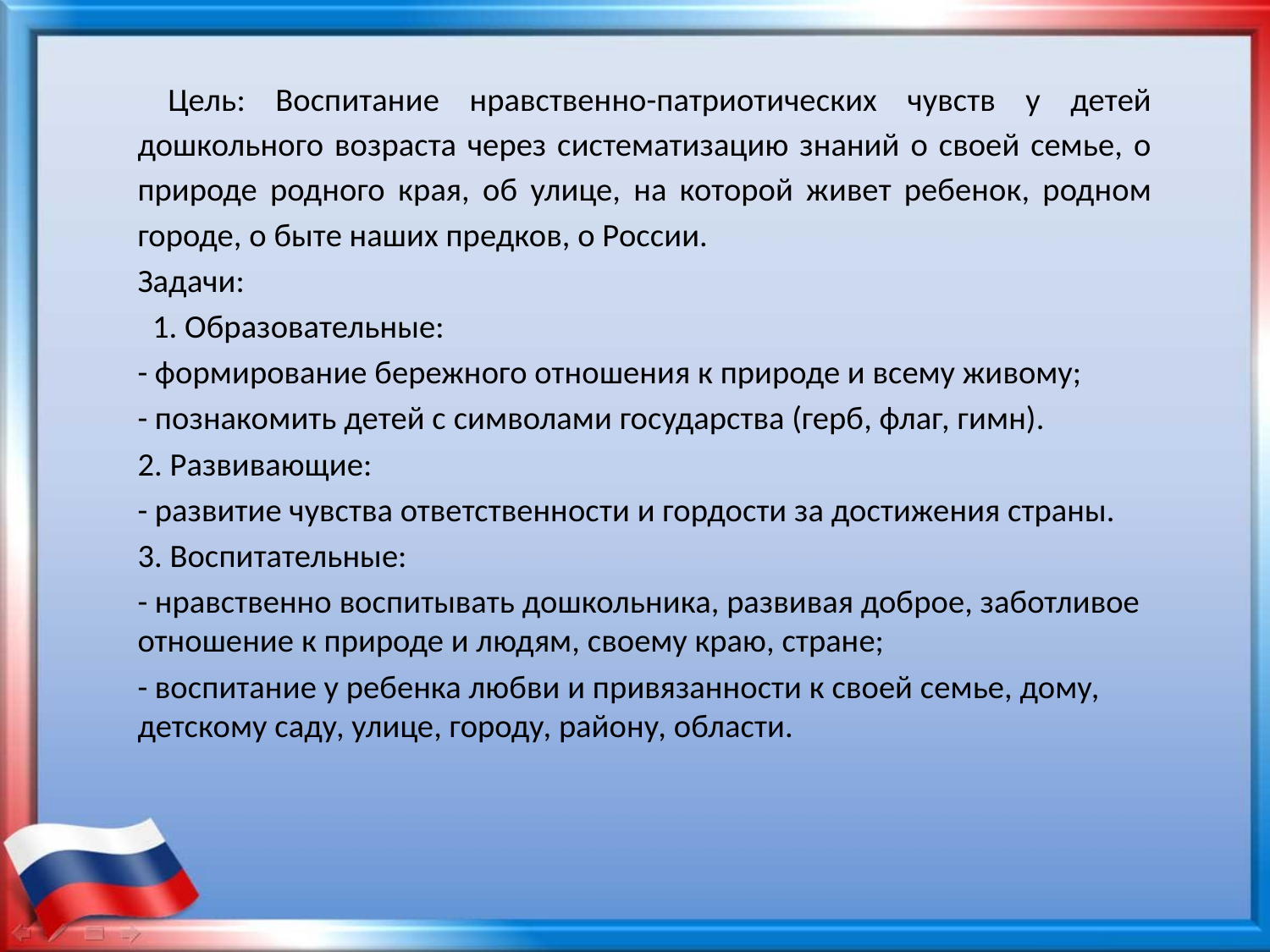

Цель: Воспитание нравственно-патриотических чувств у детей дошкольного возраста через систематизацию знаний о своей семье, о природе родного края, об улице, на которой живет ребенок, родном городе, о быте наших предков, о России.
Задачи:
  1. Образовательные:
- формирование бережного отношения к природе и всему живому;
- познакомить детей с символами государства (герб, флаг, гимн).
2. Развивающие:
- развитие чувства ответственности и гордости за достижения страны.
3. Воспитательные:
- нравственно воспитывать дошкольника, развивая доброе, заботливое отношение к природе и людям, своему краю, стране;
- воспитание у ребенка любви и привязанности к своей семье, дому, детскому саду, улице, городу, району, области.